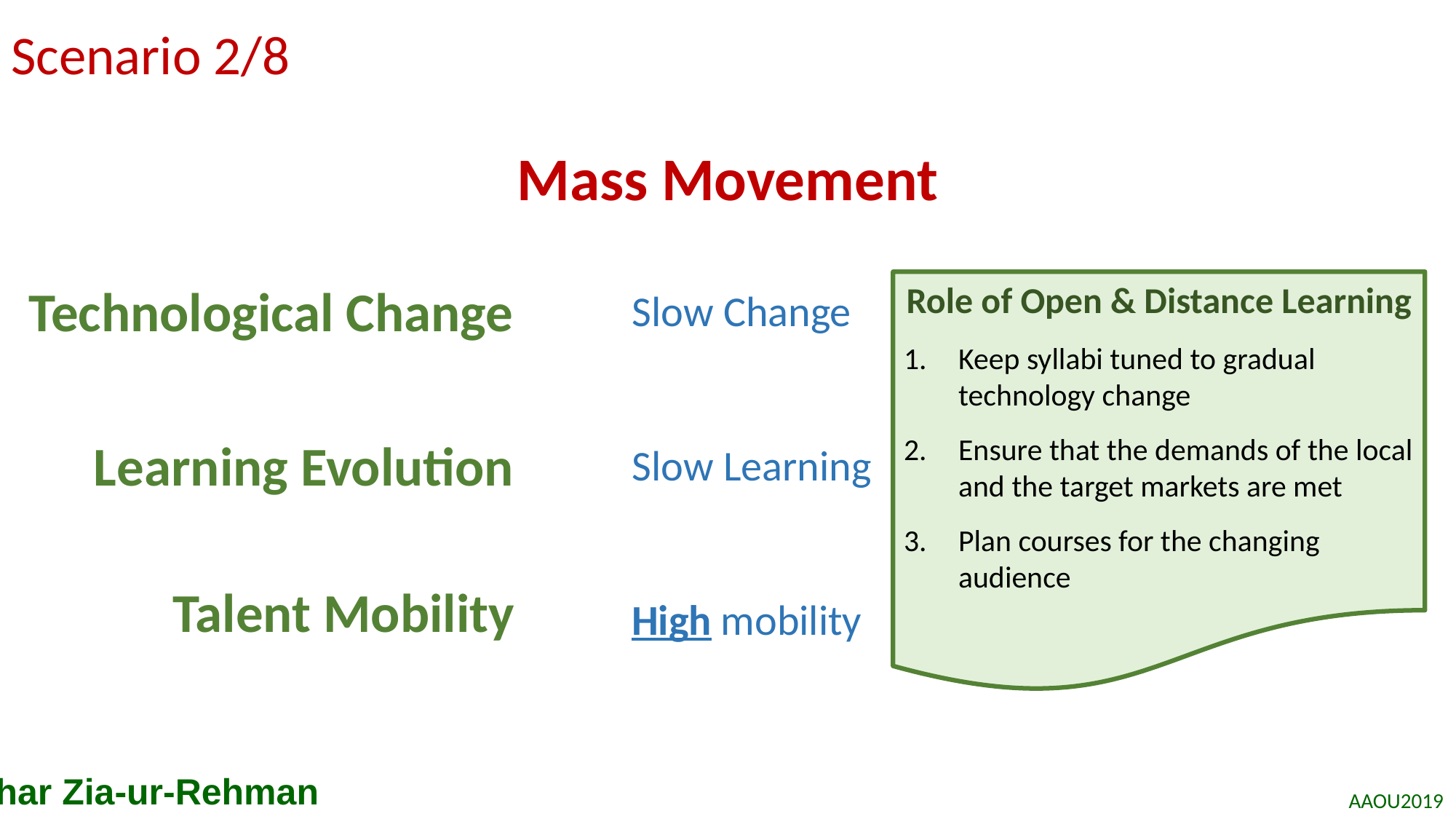

# Scenario 2/8
Mass Movement
Technological Change
Role of Open & Distance Learning
Keep syllabi tuned to gradual technology change
Ensure that the demands of the local and the target markets are met
Plan courses for the changing audience

Slow Change
Learning Evolution
Slow Learning
Talent Mobility
High mobility
Azhar Zia-ur-Rehman
AAOU2019